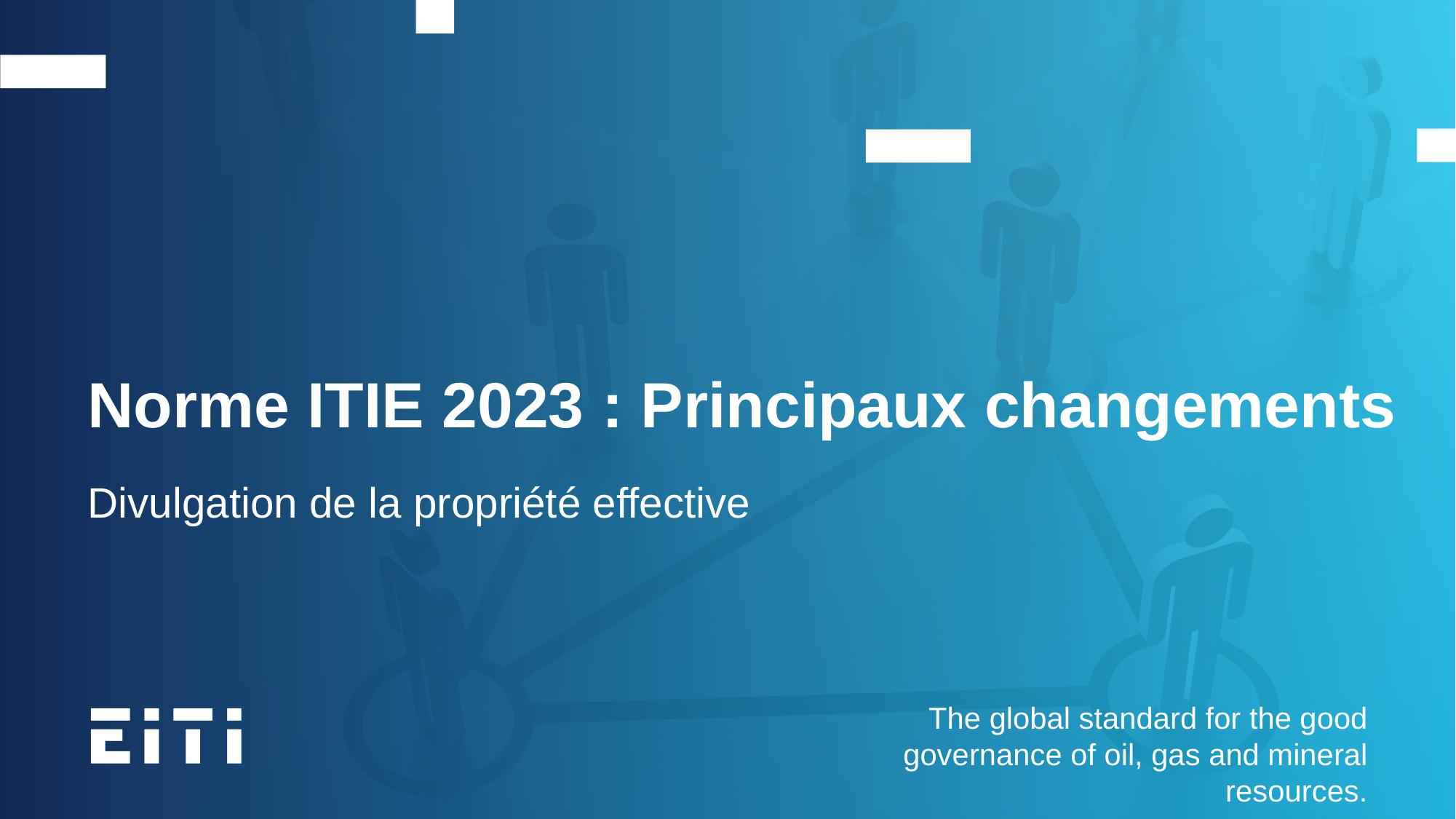

Norme ITIE 2023 : Principaux changements

Divulgation de la propriété effective